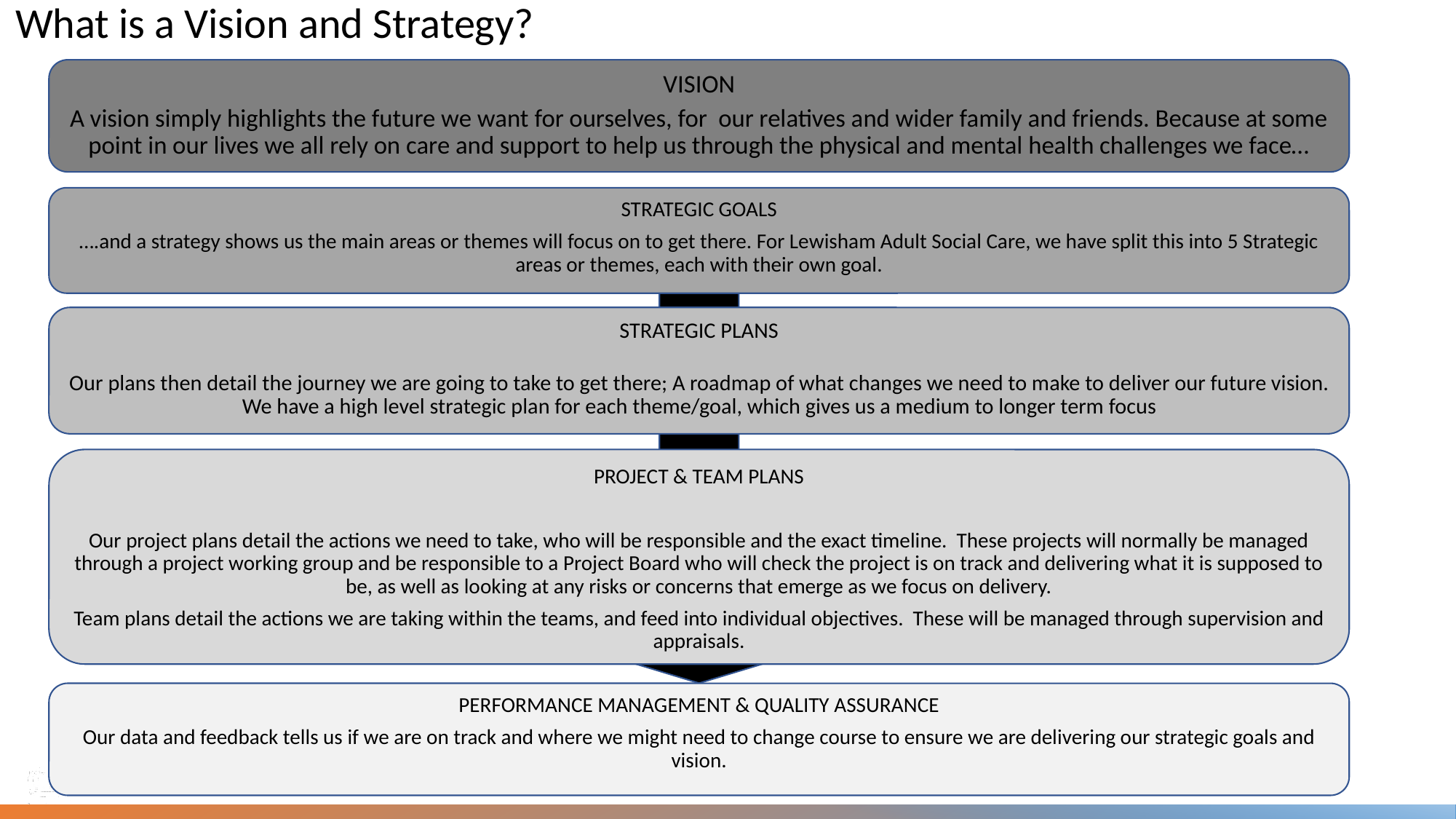

# What is a Vision and Strategy?
VISION
A vision simply highlights the future we want for ourselves, for  our relatives and wider family and friends. Because at some point in our lives we all rely on care and support to help us through the physical and mental health challenges we face…

STRATEGIC GOALS
….and a strategy shows us the main areas or themes will focus on to get there. For Lewisham Adult Social Care, we have split this into 5 Strategic areas or themes, each with their own goal.

STRATEGIC PLANS

Our plans then detail the journey we are going to take to get there; A roadmap of what changes we need to make to deliver our future vision. We have a high level strategic plan for each theme/goal, which gives us a medium to longer term focus

PROJECT & TEAM PLANS

Our project plans detail the actions we need to take, who will be responsible and the exact timeline.  These projects will normally be managed through a project working group and be responsible to a Project Board who will check the project is on track and delivering what it is supposed to be, as well as looking at any risks or concerns that emerge as we focus on delivery.
Team plans detail the actions we are taking within the teams, and feed into individual objectives.  These will be managed through supervision and appraisals.
PERFORMANCE MANAGEMENT & QUALITY ASSURANCE
Our data and feedback tells us if we are on track and where we might need to change course to ensure we are delivering our strategic goals and vision.